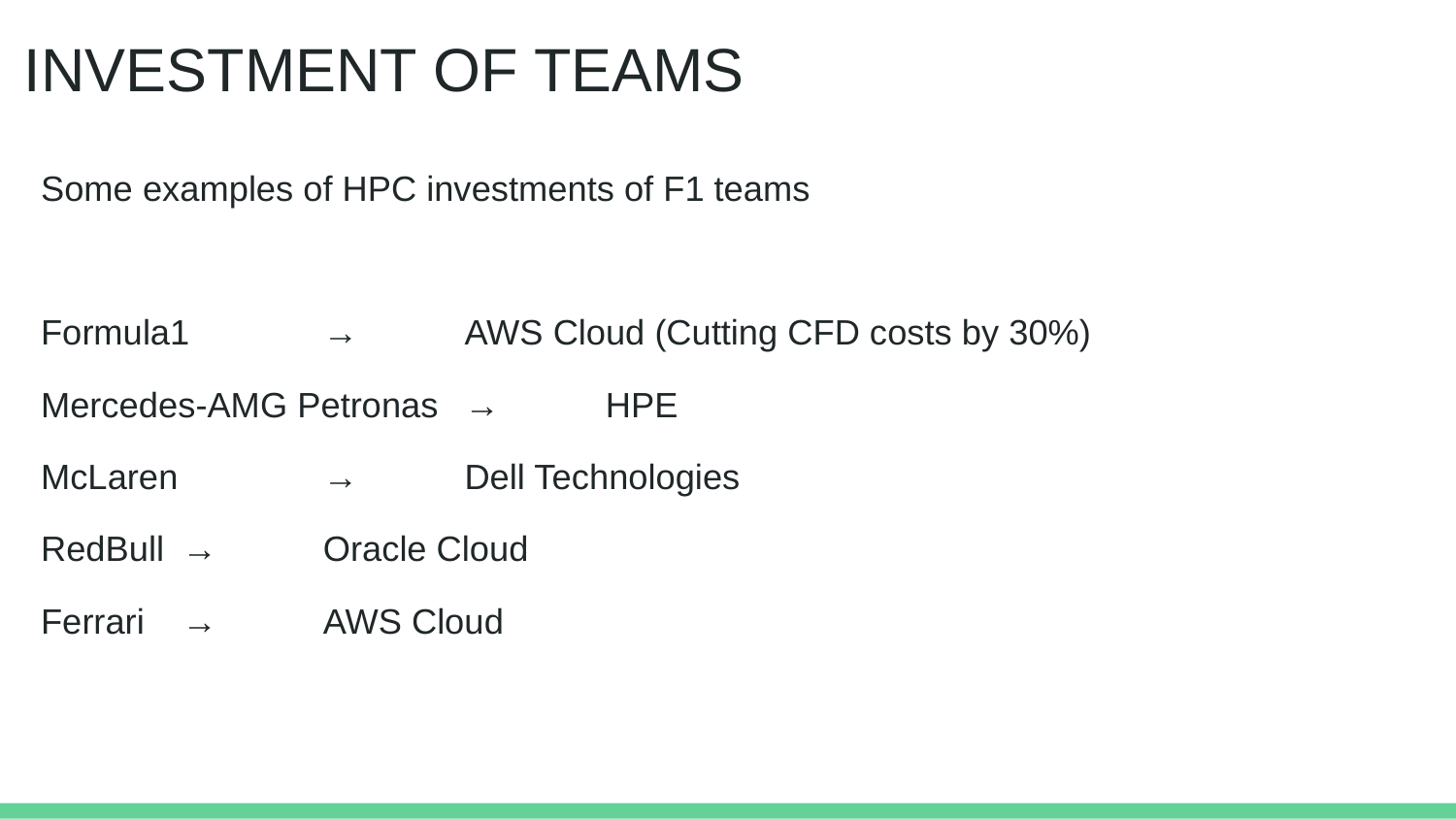

# INVESTMENT OF TEAMS
Some examples of HPC investments of F1 teams

Formula1 				→ 	AWS Cloud (Cutting CFD costs by 30%)
Mercedes-AMG Petronas 	→ 	HPE
McLaren 				→ 	Dell Technologies
RedBull 					→ 	Oracle Cloud
Ferrari 					→ 	AWS Cloud